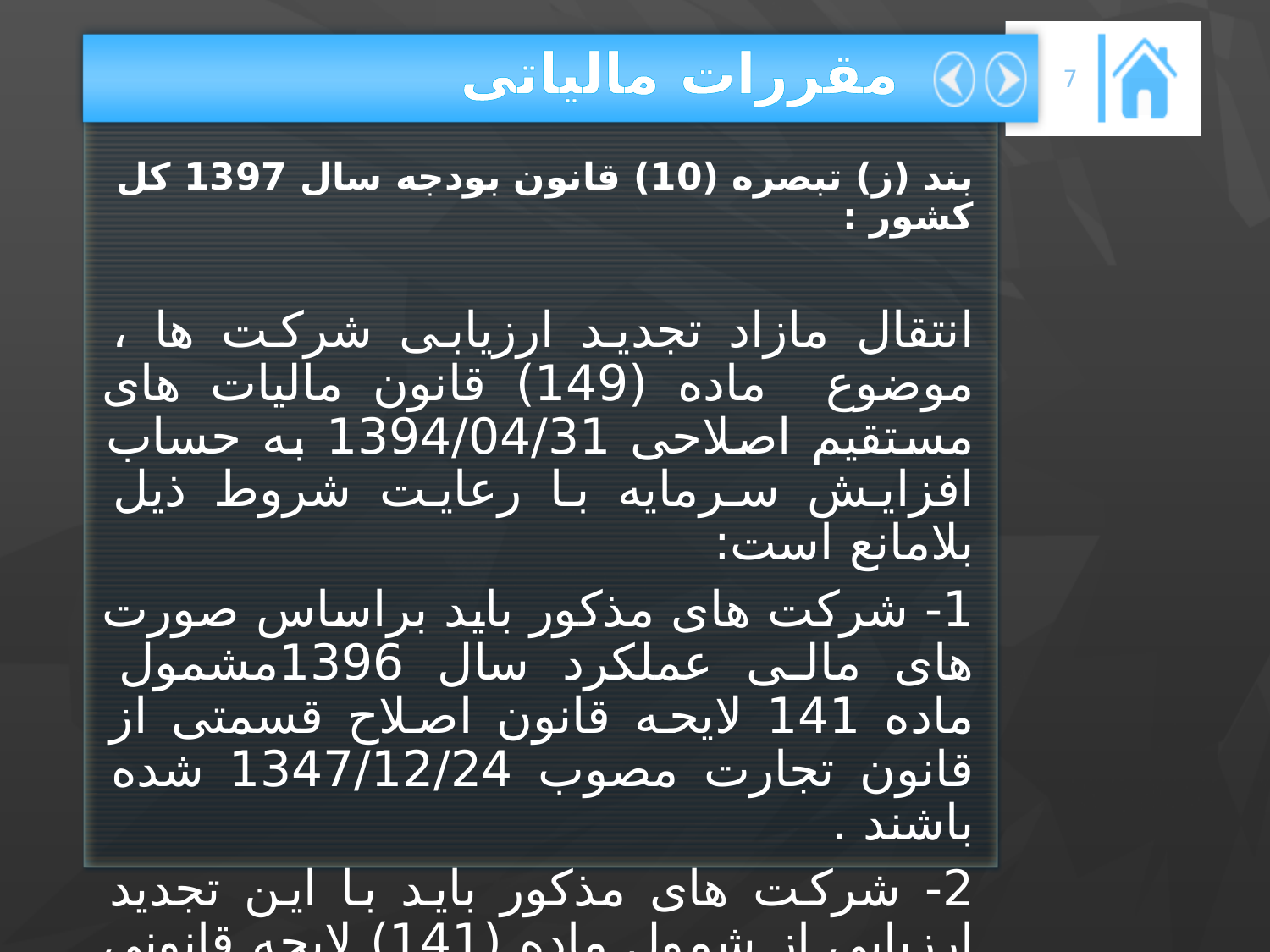

# مقررات مالیاتی
7
بند (ز) تبصره (10) قانون بودجه سال 1397 کل کشور :

انتقال مازاد تجدید ارزیابی شرکت ها ، موضوع  ماده (149) قانون مالیات های مستقیم اصلاحی 1394/04/31 به حساب افزایش سرمایه با رعایت شروط ذیل بلامانع است:
1- شرکت های مذکور باید براساس صورت های مالی عملکرد سال 1396مشمول ماده 141 لایحه قانون اصلاح قسمتی از قانون تجارت مصوب 1347/12/24 شده باشند .
2- شرکت های مذکور باید با این تجدید ارزیابی از شمول ماده (141) لایحه قانونی اصلاح قسمتی از قانون تجارت خارج شوند.